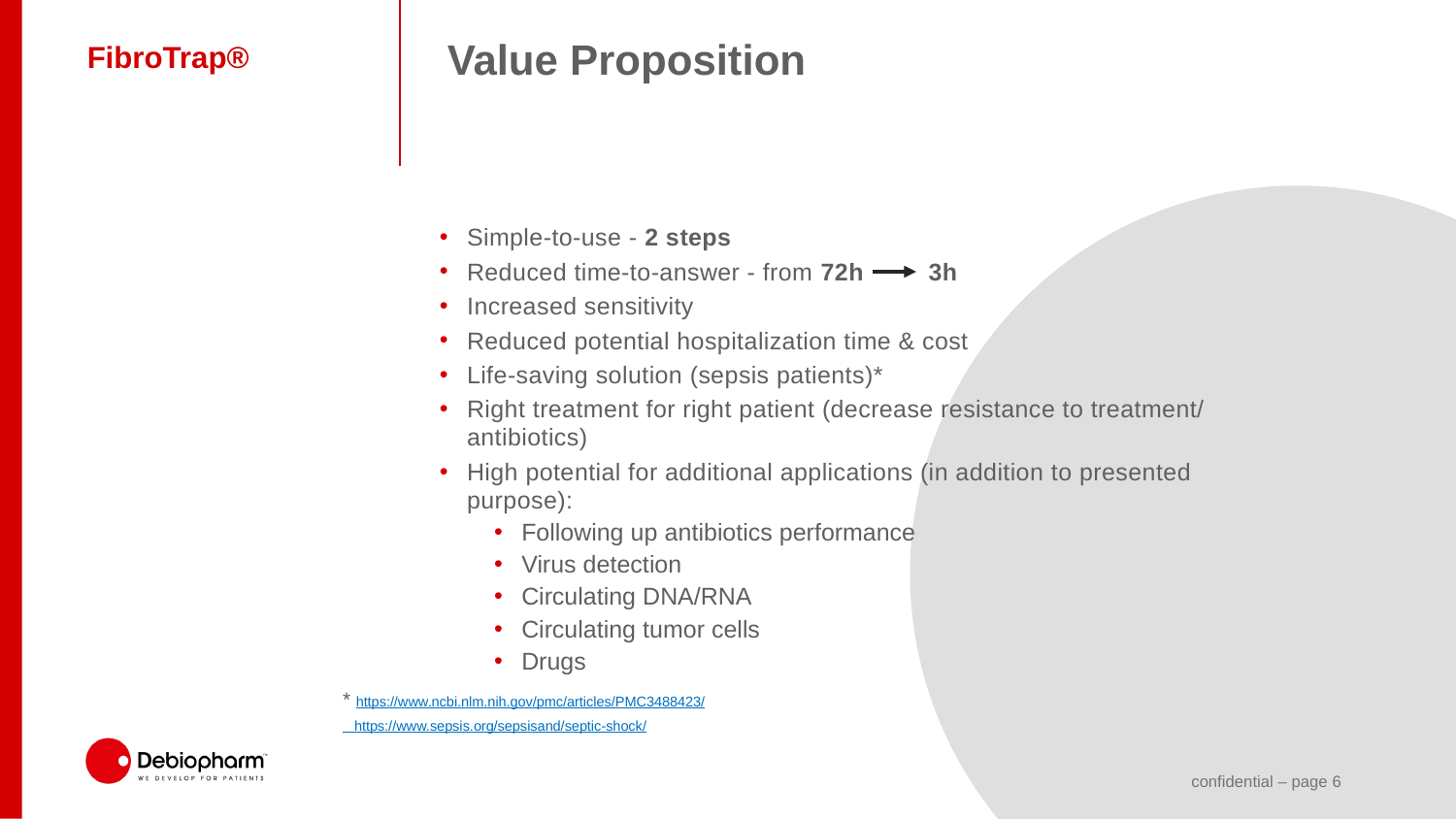

Value Proposition
# FibroTrap®
Simple-to-use - 2 steps
Reduced time-to-answer - from 72h         3h
Increased sensitivity
Reduced potential hospitalization time & cost
Life-saving solution (sepsis patients)*
Right treatment for right patient (decrease resistance to treatment/ antibiotics)
High potential for additional applications (in addition to presented purpose):
Following up antibiotics performance
Virus detection
Circulating DNA/RNA
Circulating tumor cells
Drugs

* https://www.ncbi.nlm.nih.gov/pmc/articles/PMC3488423/
   https://www.sepsis.org/sepsisand/septic-shock/